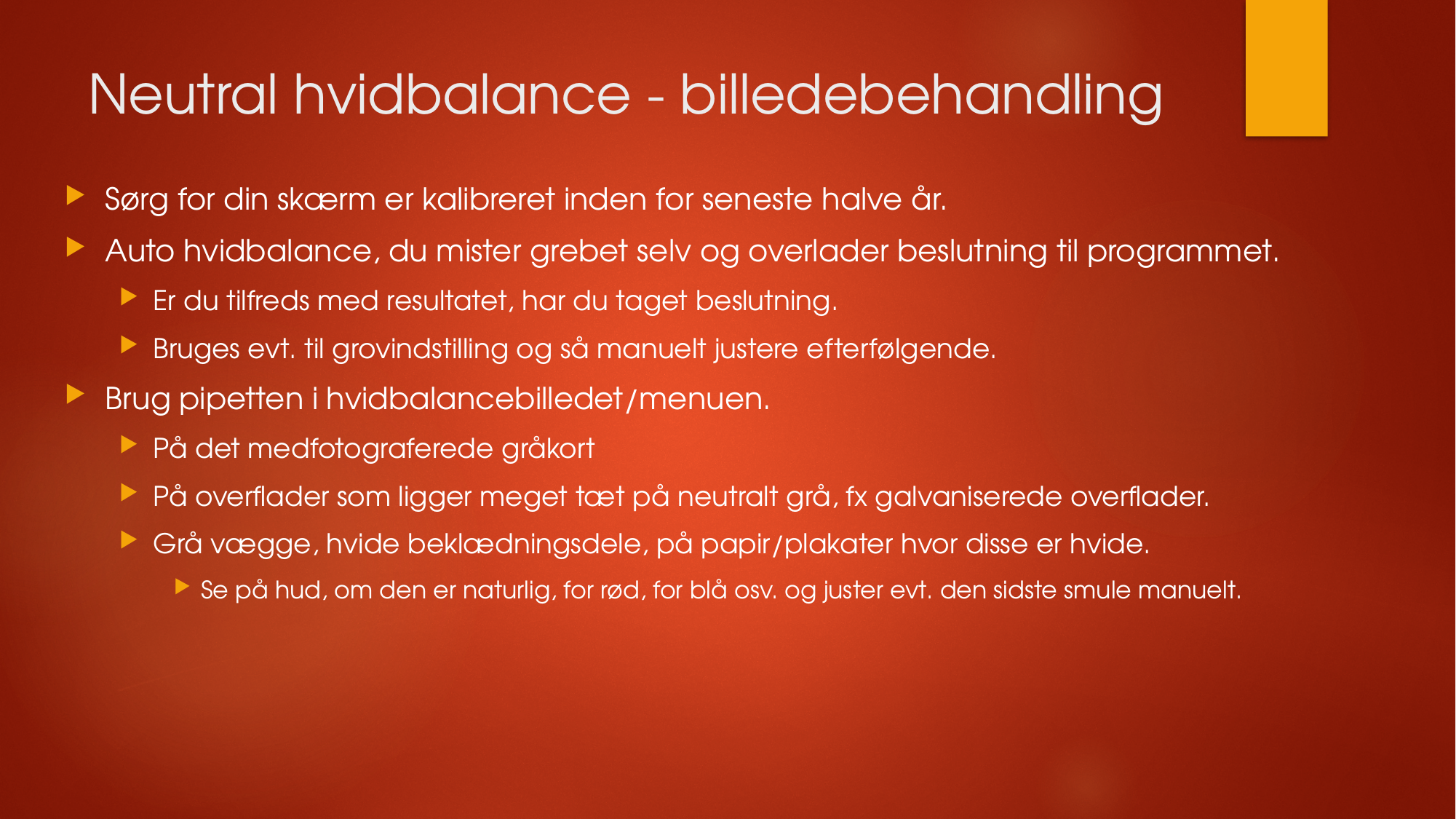

# Neutral hvidbalance - billedebehandling
Sørg for din skærm er kalibreret inden for seneste halve år.
Auto hvidbalance, du mister grebet selv og overlader beslutning til programmet.
Er du tilfreds med resultatet, har du taget beslutning.
Bruges evt. til grovindstilling og så manuelt justere efterfølgende.
Brug pipetten i hvidbalancebilledet/menuen.
På det medfotograferede gråkort
På overflader som ligger meget tæt på neutralt grå, fx galvaniserede overflader.
Grå vægge, hvide beklædningsdele, på papir/plakater hvor disse er hvide.
Se på hud, om den er naturlig, for rød, for blå osv. og juster evt. den sidste smule manuelt.